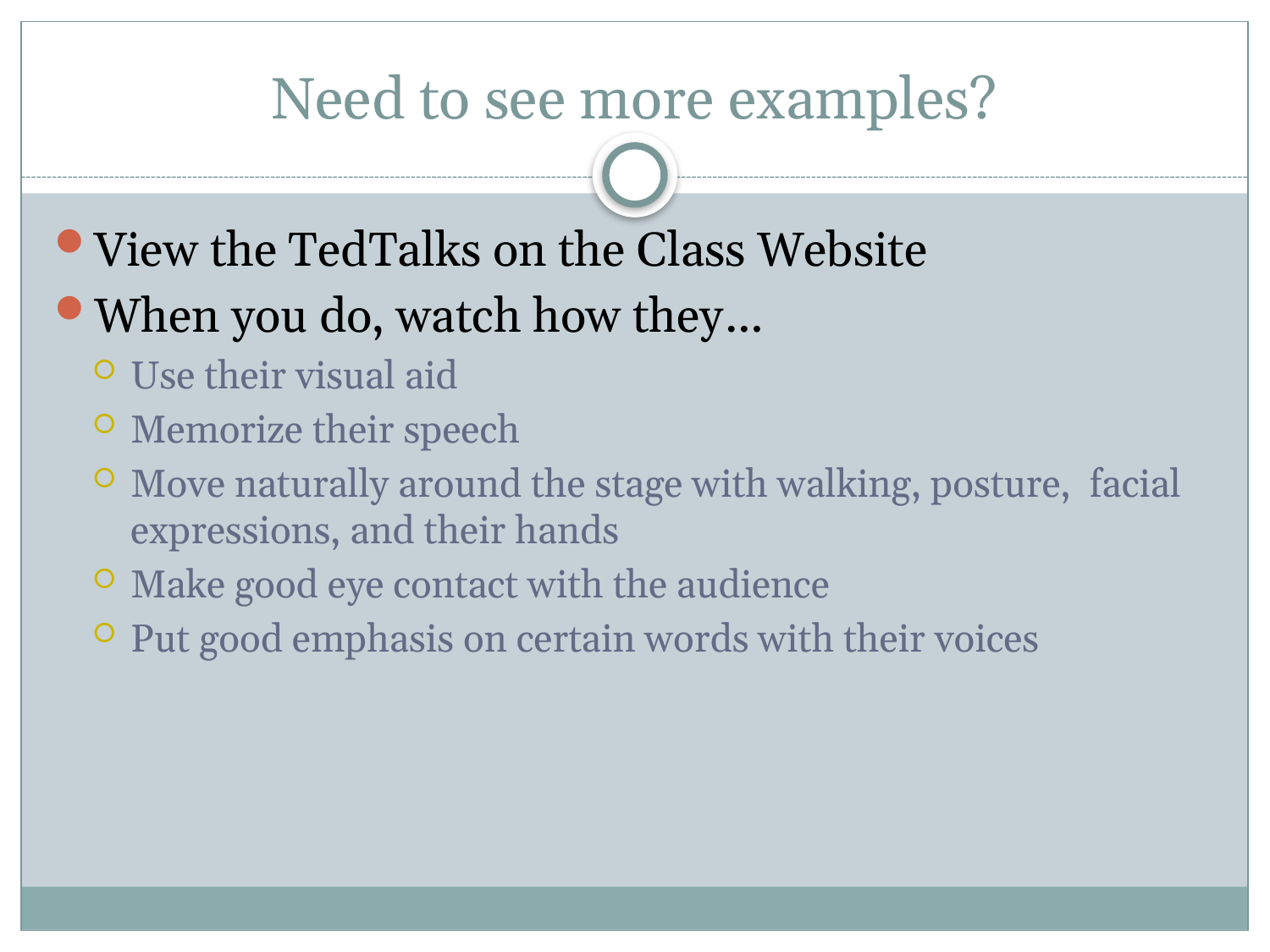

# Need to see more examples?
View the TedTalks on the Class Website
When you do, watch how they…
Use their visual aid
Memorize their speech
Move naturally around the stage with walking, posture,  facial expressions, and their hands
Make good eye contact with the audience
Put good emphasis on certain words with their voices